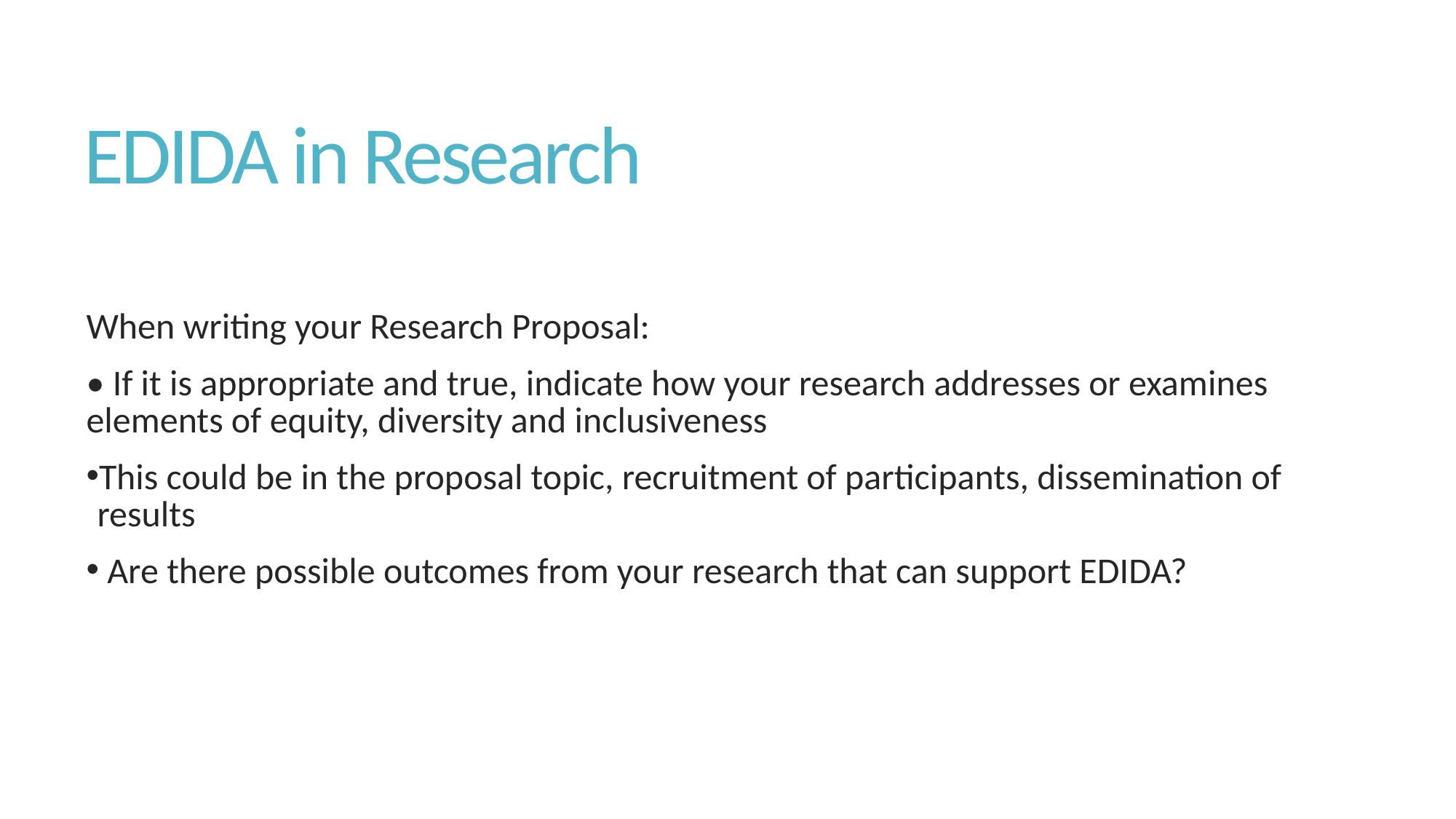

# EDIDA in Research

When writing your Research Proposal:
• If it is appropriate and true, indicate how your research addresses or examines elements of equity, diversity and inclusiveness
This could be in the proposal topic, recruitment of participants, dissemination of results
 Are there possible outcomes from your research that can support EDIDA?